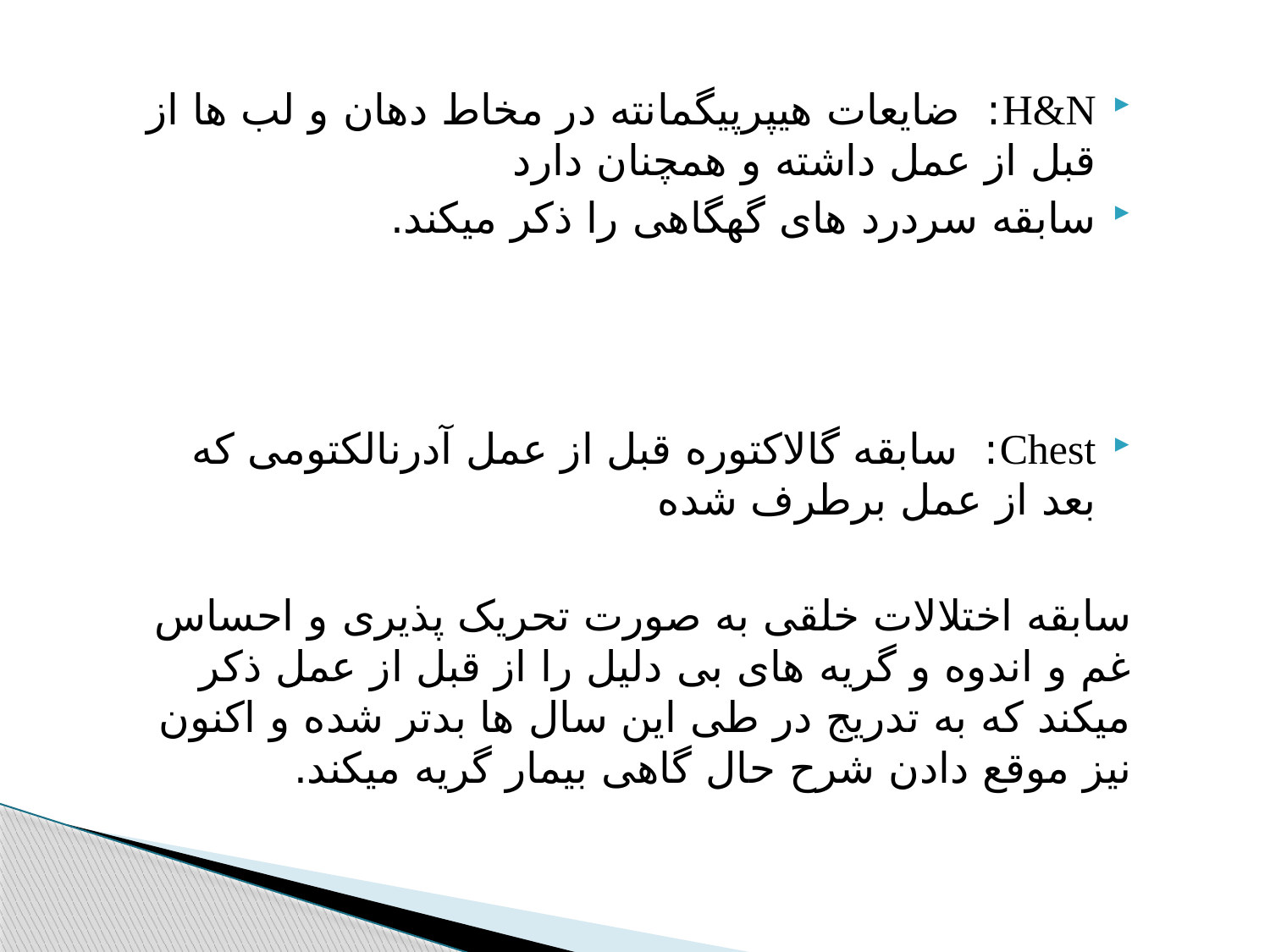

H&N:  ضایعات هیپرپیگمانته در مخاط دهان و لب ها از قبل از عمل داشته و همچنان دارد
سابقه سردرد های گهگاهی را ذکر میکند.

Chest:  سابقه گالاکتوره قبل از عمل آدرنالکتومی که بعد از عمل برطرف شده

سابقه اختلالات خلقی به صورت تحریک پذیری و احساس غم و اندوه و گریه های بی دلیل را از قبل از عمل ذکر میکند که به تدریج در طی این سال ها بدتر شده و اکنون نیز موقع دادن شرح حال گاهی بیمار گریه میکند.